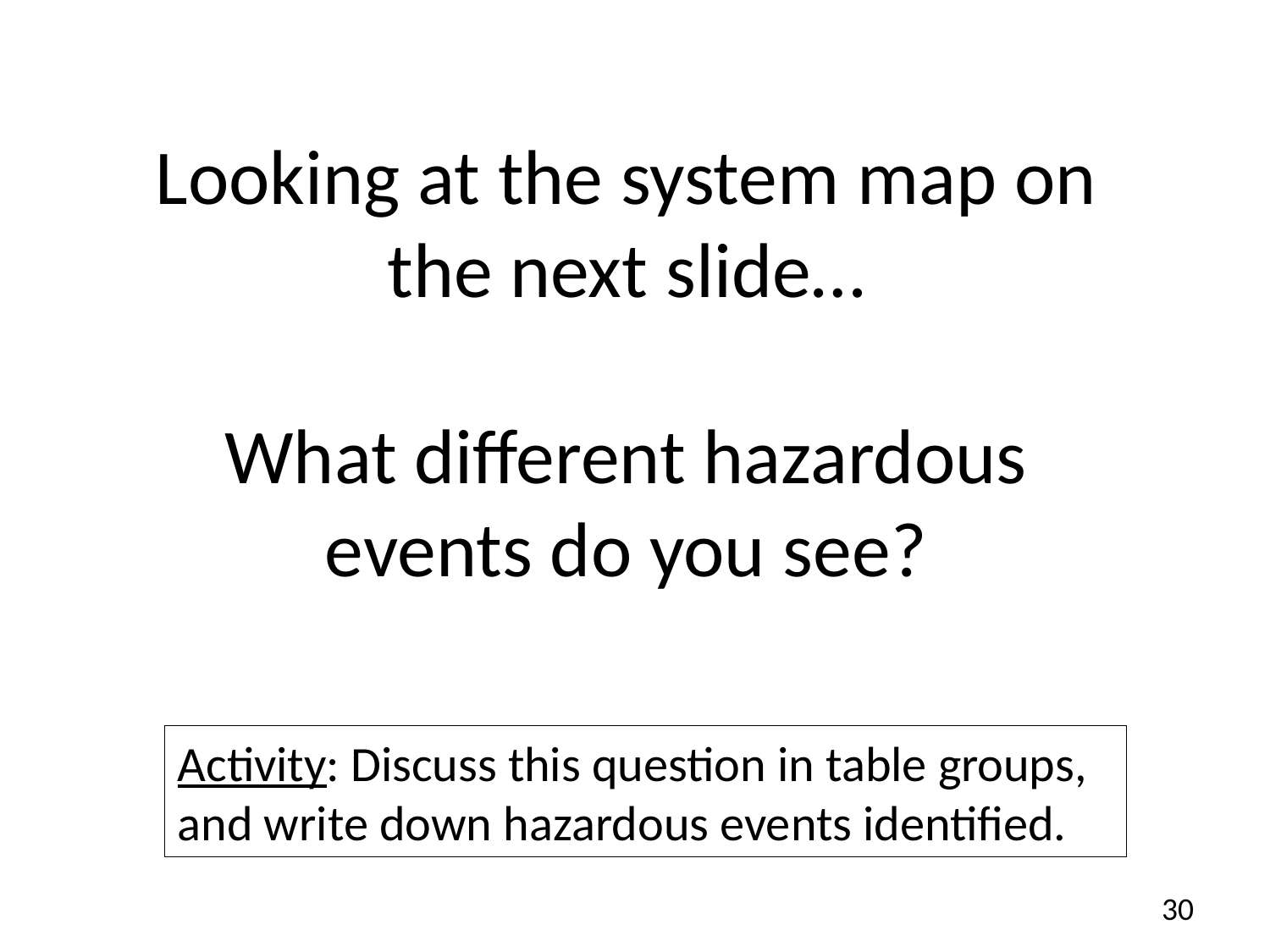

Looking at the system map on the next slide…

What different hazardous events do you see?

Activity: Discuss this question in table groups, and write down hazardous events identified.
30